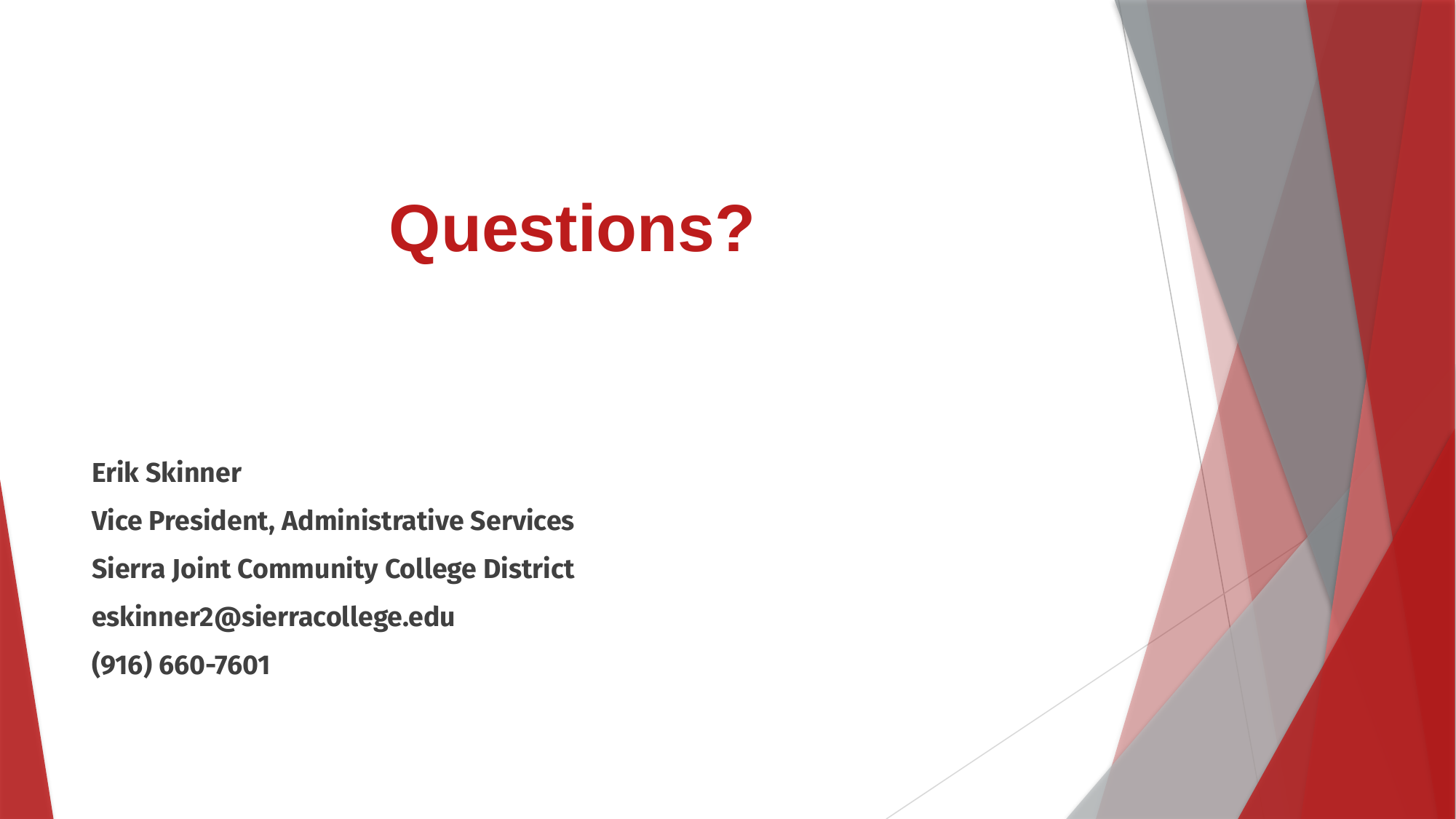

# Questions?

Erik Skinner
Vice President, Administrative Services
Sierra Joint Community College District
eskinner2@sierracollege.edu
(916) 660-7601